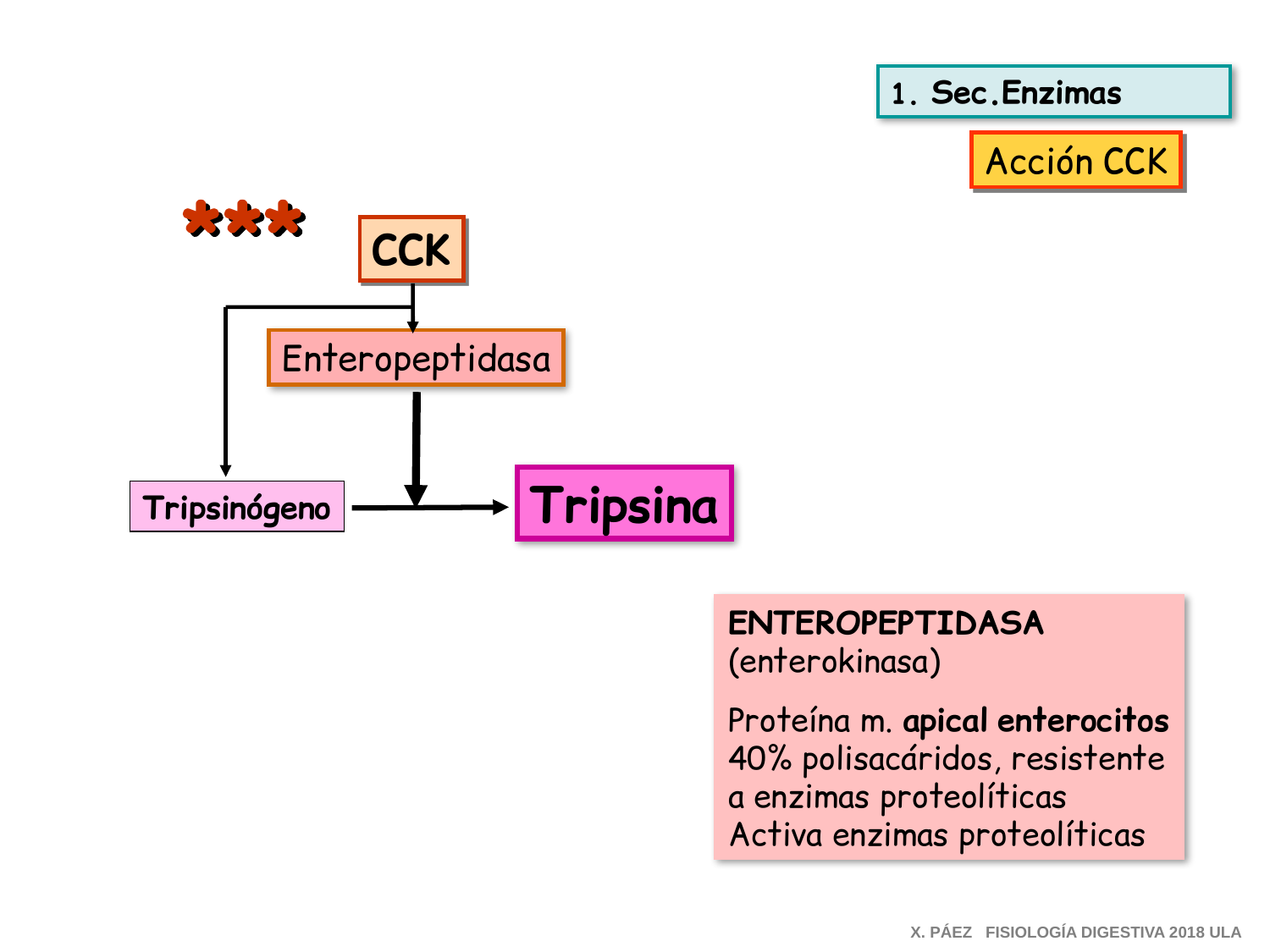

1. Sec.Enzimas
Acción CCK
***
CCK

Enteropeptidasa

Tripsina
Tripsinógeno

ENTEROPEPTIDASA
(enterokinasa)

Proteína m. apical enterocitos
40% polisacáridos, resistente
a enzimas proteolíticas
Activa enzimas proteolíticas
X. PÁEZ   FISIOLOGÍA DIGESTIVA 2018 ULA